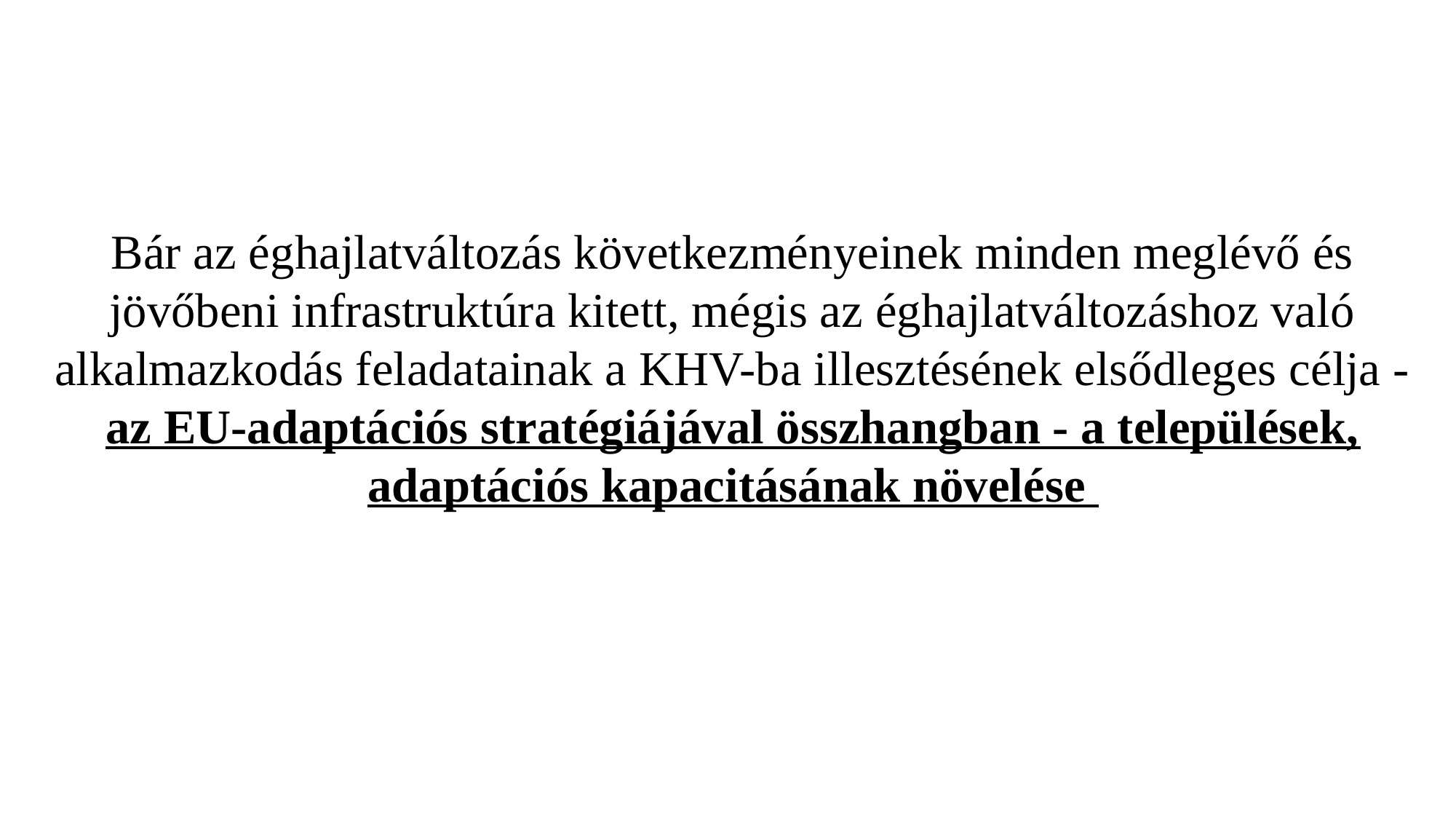

Bár az éghajlatváltozás következményeinek minden meglévő és jövőbeni infrastruktúra kitett, mégis az éghajlatváltozáshoz való alkalmazkodás feladatainak a KHV-ba illesztésének elsődleges célja - az EU-adaptációs stratégiájával összhangban - a települések, adaptációs kapacitásának növelése